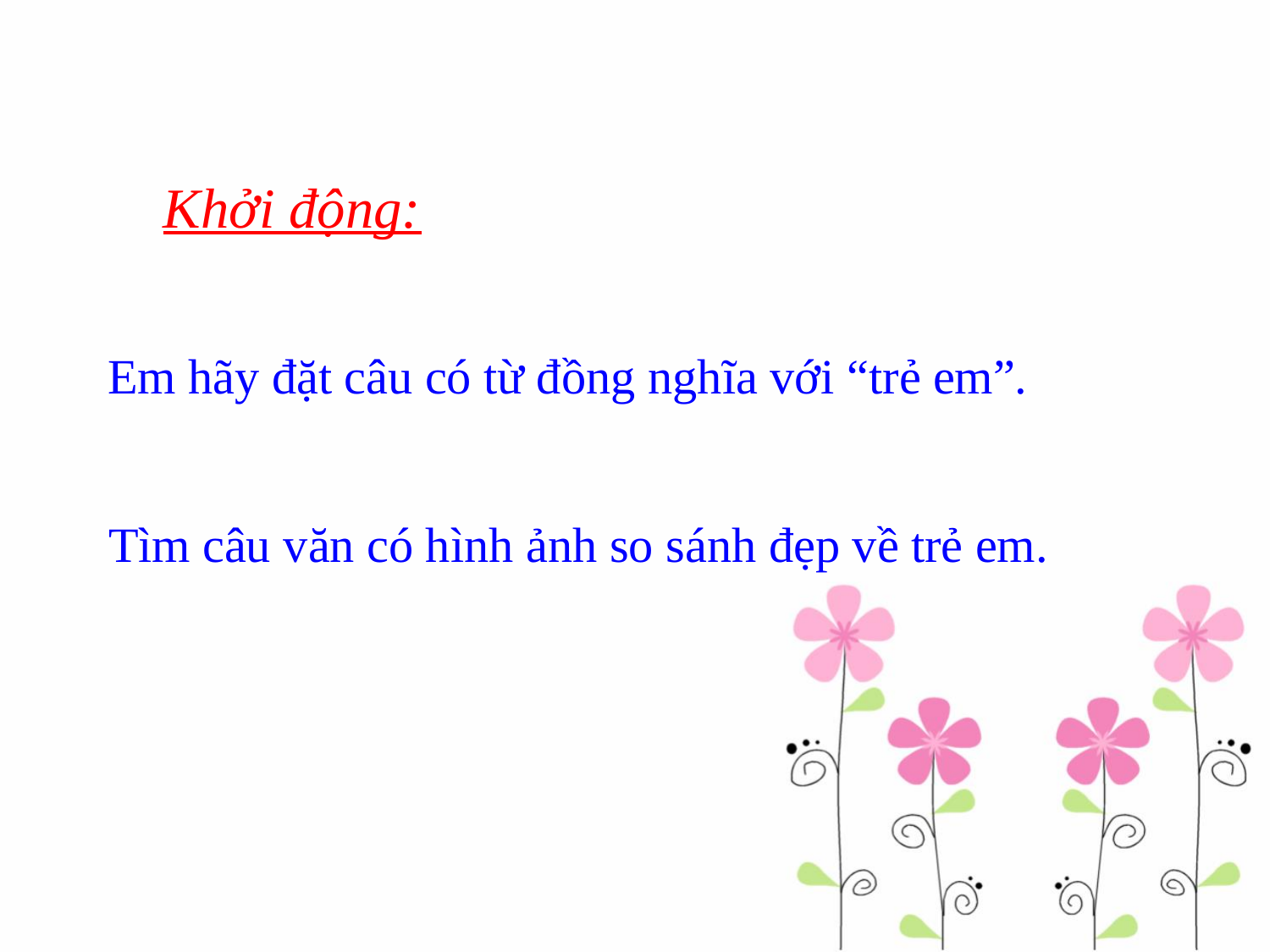

Khởi động:

Em hãy đặt câu có từ đồng nghĩa với “trẻ em”.
Tìm câu văn có hình ảnh so sánh đẹp về trẻ em.